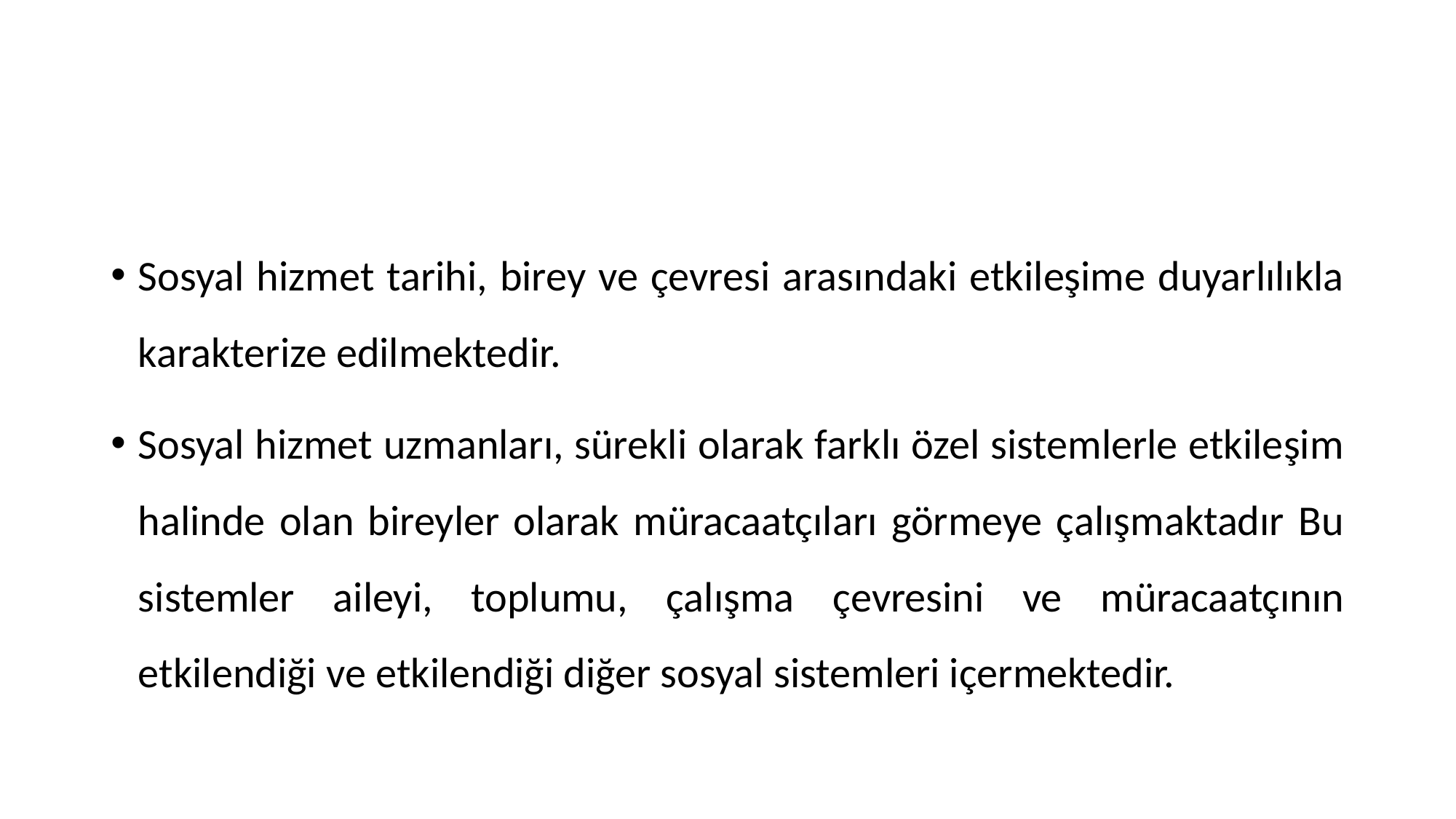

#
Sosyal hizmet tarihi, birey ve çevresi arasındaki etkileşime duyarlılıkla karakterize edilmektedir.
Sosyal hizmet uzmanları, sürekli olarak farklı özel sistemlerle etkileşim halinde olan bireyler olarak müracaatçıları görmeye çalışmaktadır Bu sistemler aileyi, toplumu, çalışma çevresini ve müracaatçının etkilendiği ve etkilendiği diğer sosyal sistemleri içermektedir.